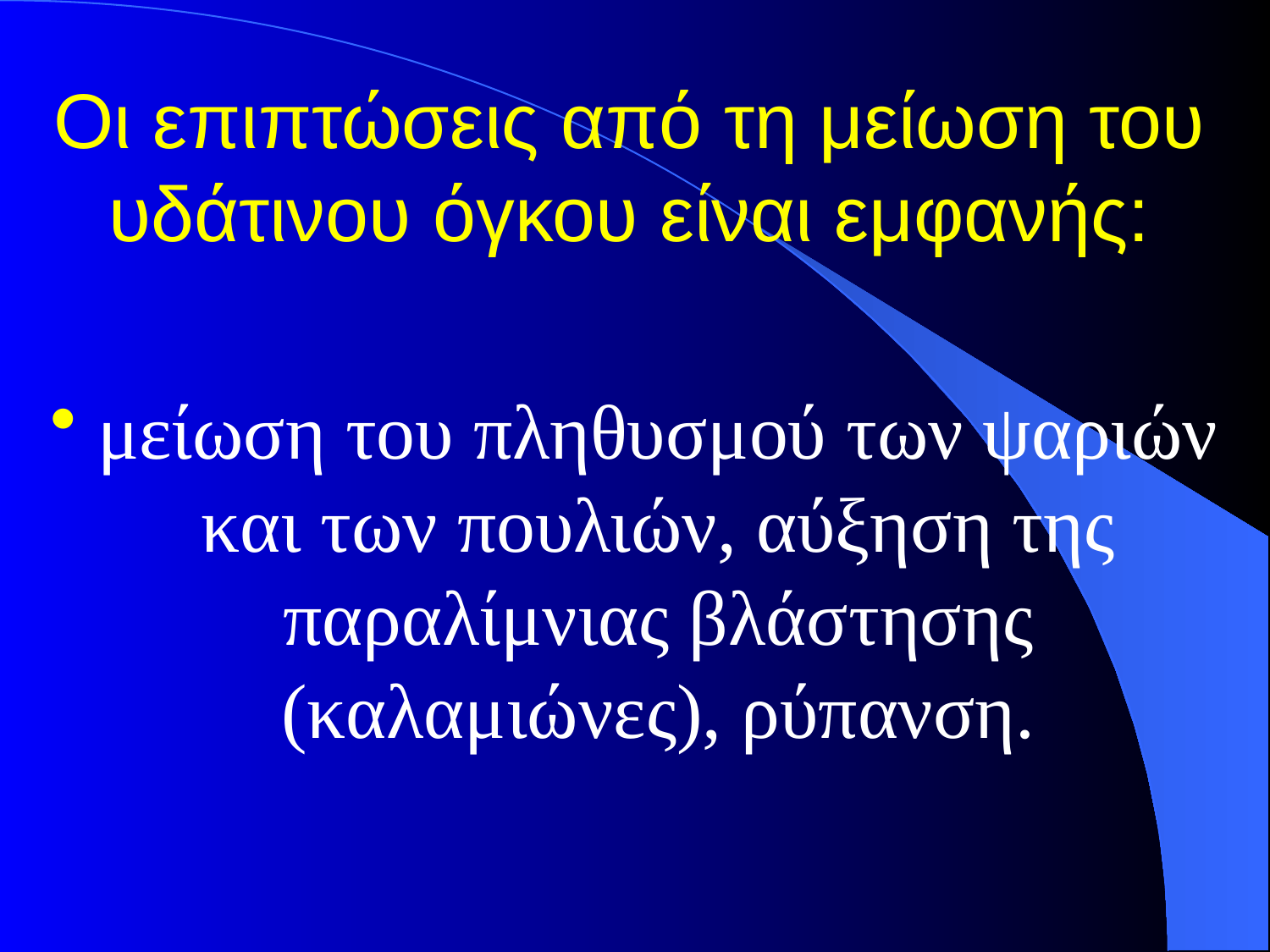

# Οι επιπτώσεις από τη μείωση του υδάτινου όγκου είναι εμφανής:

μείωση του πληθυσμού των ψαριών και των πουλιών, αύξηση της παραλίμνιας βλάστησης (καλαμιώνες), ρύπανση.